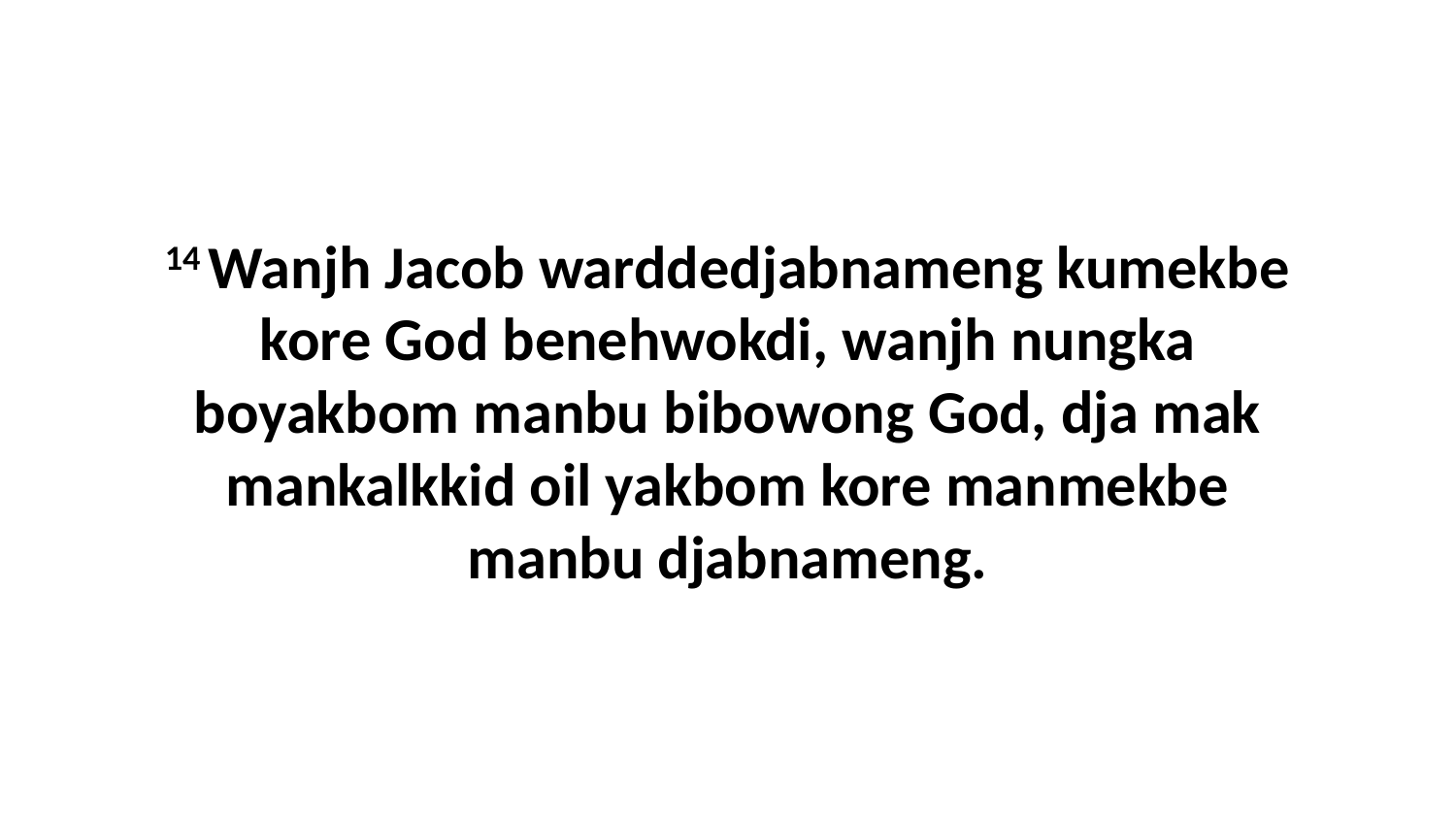

14 Wanjh Jacob warddedjabnameng kumekbe kore God benehwokdi, wanjh nungka boyakbom manbu bibowong God, dja mak mankalkkid oil yakbom kore manmekbe manbu djabnameng.